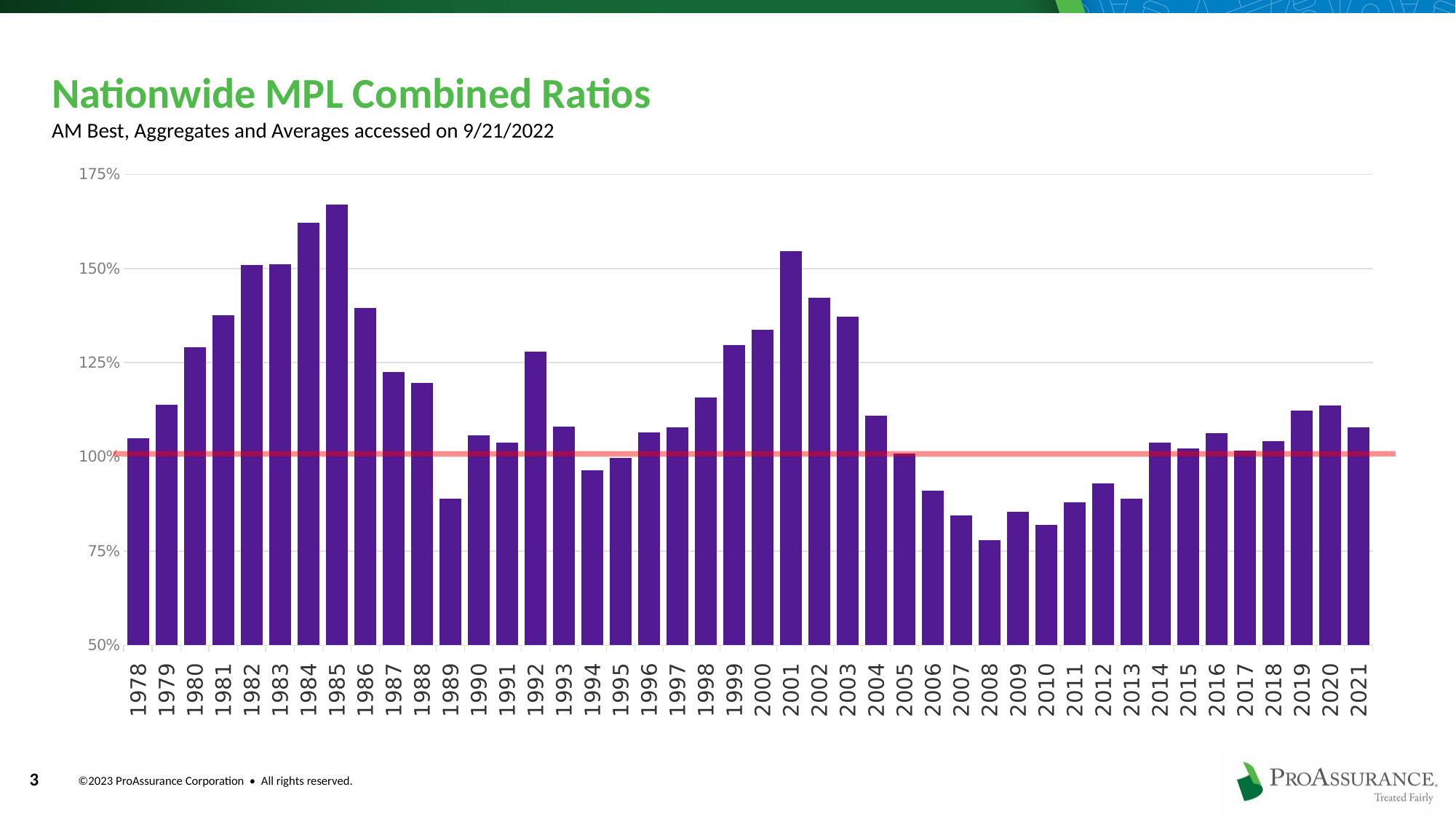

# Nationwide MPL Combined Ratios
AM Best, Aggregates and Averages accessed on 9/21/2022

### Chart

| Category |  |
|---|---|
| 1978 | 1.049 |
| 1979 | 1.139 |
| 1980 | 1.292 |
| 1981 | 1.376 |
| 1982 | 1.509 |
| 1983 | 1.512 |
| 1984 | 1.622 |
| 1985 | 1.669 |
| 1986 | 1.395 |
| 1987 | 1.225 |
| 1988 | 1.197 |
| 1989 | 0.889 |
| 1990 | 1.058 |
| 1991 | 1.037 |
| 1992 | 1.279 |
| 1993 | 1.08 |
| 1994 | 0.964 |
| 1995 | 0.998 |
| 1996 | 1.066 |
| 1997 | 1.079 |
| 1998 | 1.157 |
| 1999 | 1.297 |
| 2000 | 1.337 |
| 2001 | 1.547 |
| 2002 | 1.423 |
| 2003 | 1.3730000000000002 |
| 2004 | 1.109 |
| 2005 | 1.009 |
| 2006 | 0.91 |
| 2007 | 0.844 |
| 2008 | 0.779 |
| 2009 | 0.854 |
| 2010 | 0.82 |
| 2011 | 0.88 |
| 2012 | 0.929 |
| 2013 | 0.889 |
| 2014 | 1.037 |
| 2015 | 1.022 |
| 2016 | 1.064 |
| 2017 | 1.017 |
| 2018 | 1.041 |
| 2019 | 1.123 |
| 2020 | 1.136 |
| 2021 | 1.079 |